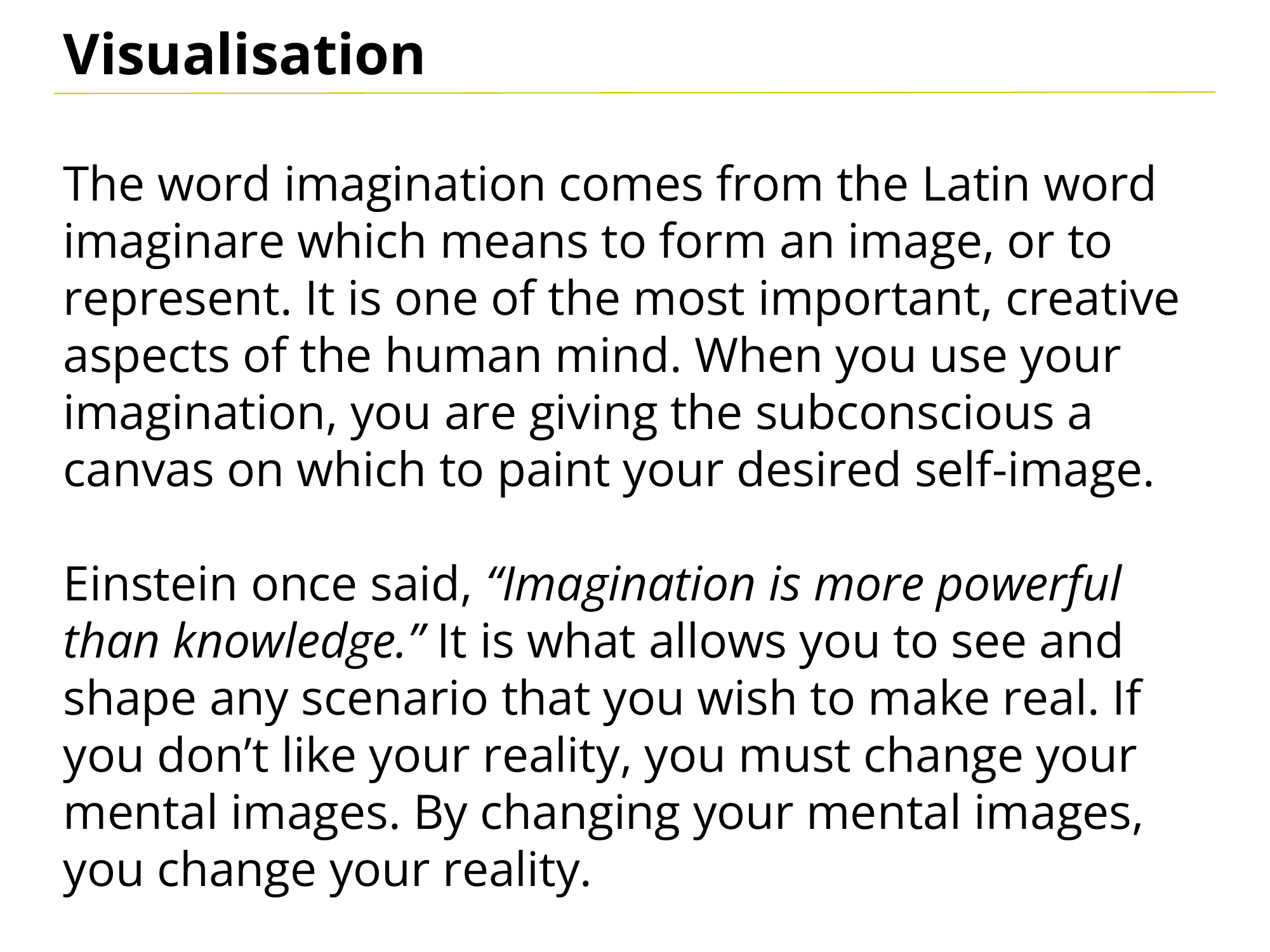

Visualisation

The word imagination comes from the Latin word imaginare which means to form an image, or to represent. It is one of the most important, creative aspects of the human mind. When you use your imagination, you are giving the subconscious a canvas on which to paint your desired self-image.

Einstein once said, “Imagination is more powerful than knowledge.” It is what allows you to see and shape any scenario that you wish to make real. If you don’t like your reality, you must change your mental images. By changing your mental images, you change your reality.